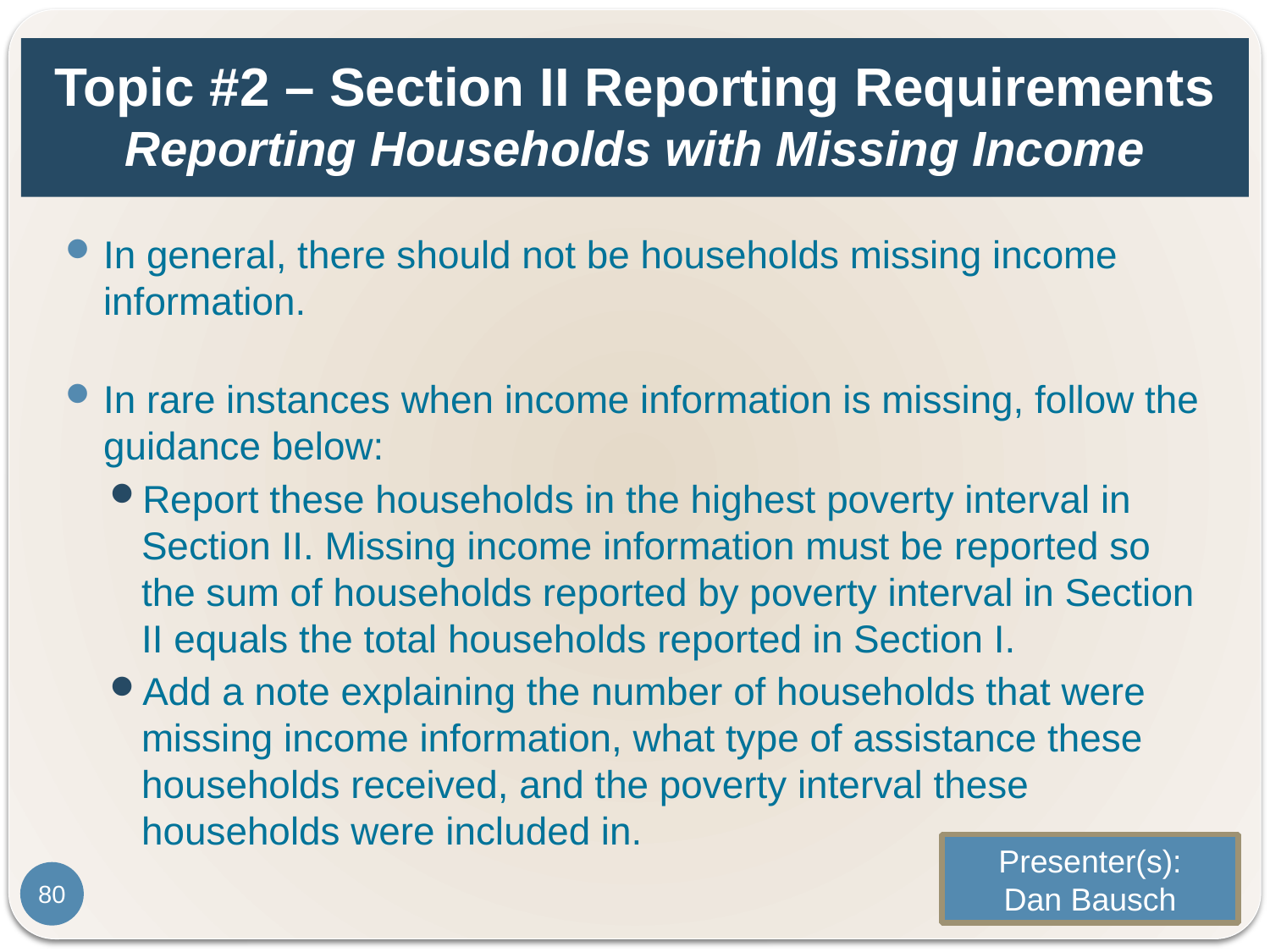

# Topic #2 – Section II Reporting Requirements Reporting Households with Missing Income
In general, there should not be households missing income information.

In rare instances when income information is missing, follow the guidance below:
Report these households in the highest poverty interval in Section II. Missing income information must be reported so the sum of households reported by poverty interval in Section II equals the total households reported in Section I.
Add a note explaining the number of households that were missing income information, what type of assistance these households received, and the poverty interval these households were included in.

Presenter(s):
Dan Bausch
80